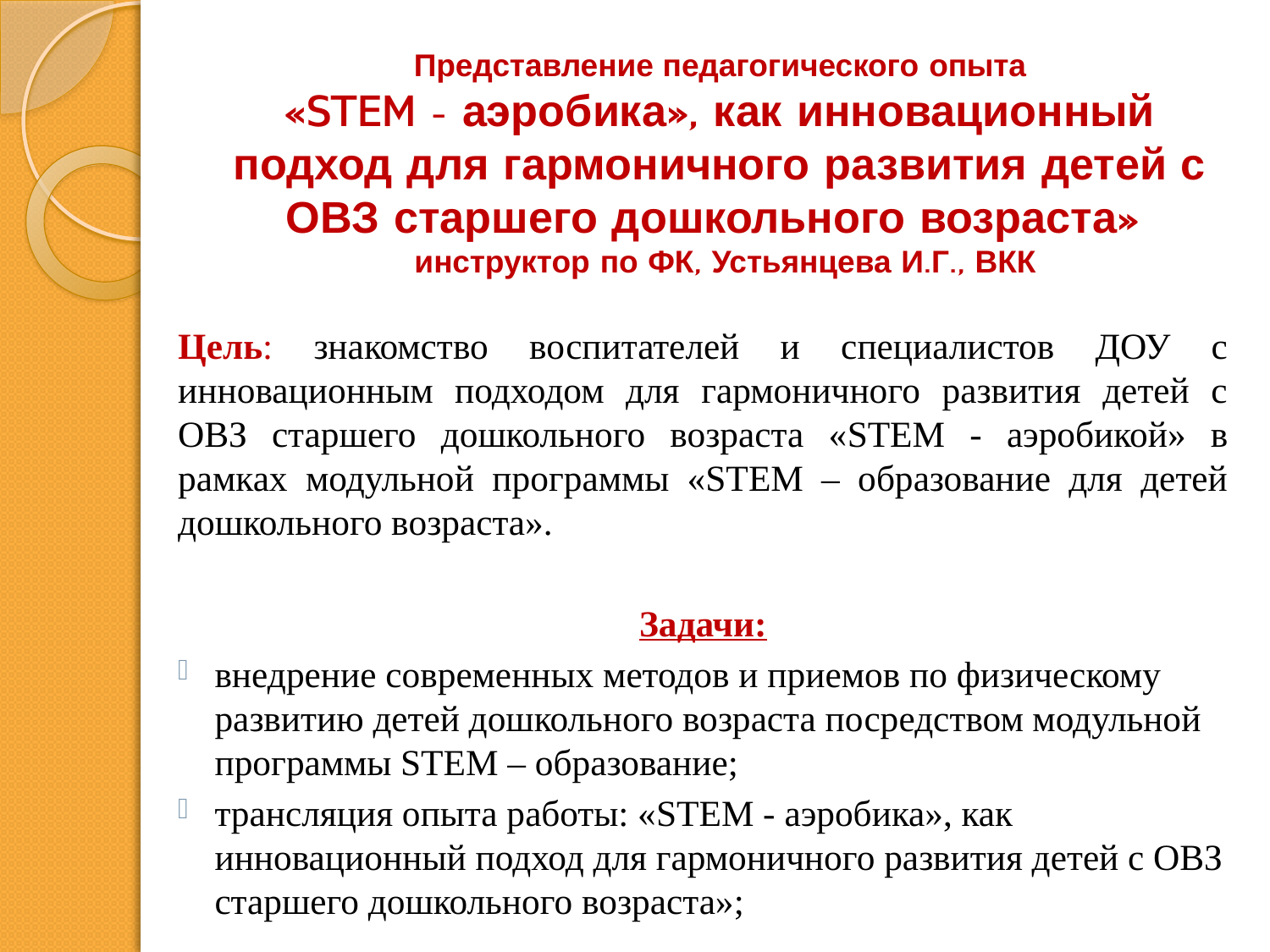

# Представление педагогического опыта «STEM - аэробика», как инновационный подход для гармоничного развития детей с ОВЗ старшего дошкольного возраста» инструктор по ФК, Устьянцева И.Г., ВКК
Цель: знакомство воспитателей и специалистов ДОУ с инновационным подходом для гармоничного развития детей с ОВЗ старшего дошкольного возраста «STEM - аэробикой» в рамках модульной программы «STEM – образование для детей дошкольного возраста».

Задачи:
внедрение современных методов и приемов по физическому развитию детей дошкольного возраста посредством модульной программы STEM – образование;
трансляция опыта работы: «STEM - аэробика», как инновационный подход для гармоничного развития детей с ОВЗ старшего дошкольного возраста»;